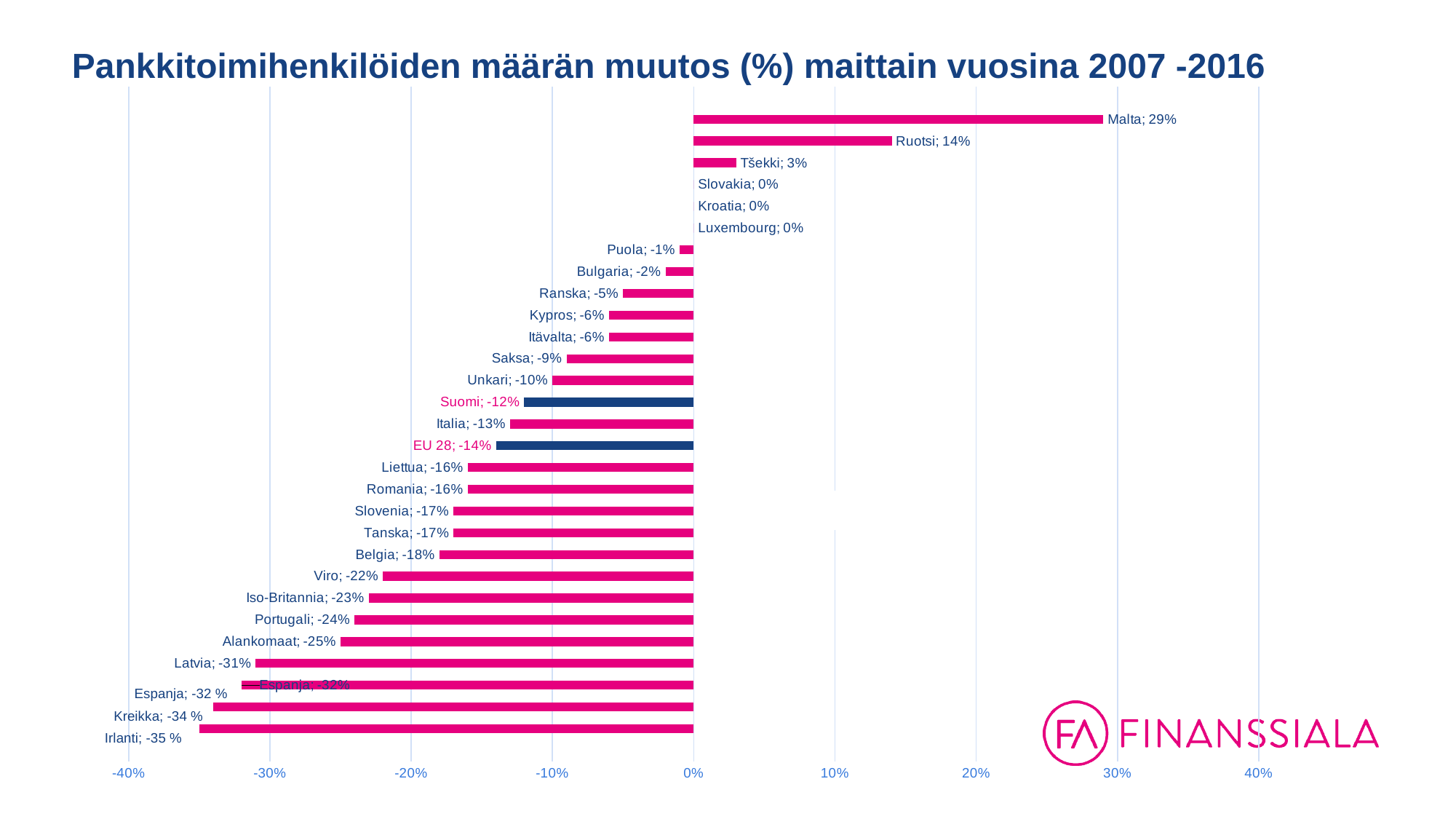

# Pankkitoimihenkilöiden määrän muutos (%) maittain vuosina 2007 -2016

### Chart

| Category | Sarja 1 |
|---|---|
|  | None |
| Irlanti | -0.35 |
| Kreikka | -0.34 |
| Espanja | -0.32 |
| Latvia | -0.31 |
| Alankomaat | -0.25 |
| Portugali | -0.24 |
| Iso-Britannia | -0.23 |
| Viro | -0.22 |
| Belgia | -0.18 |
| Tanska | -0.17 |
| Slovenia | -0.17 |
| Romania | -0.16 |
| Liettua | -0.16 |
| EU 28 | -0.14 |
| Italia | -0.13 |
| Suomi | -0.12 |
| Unkari | -0.1 |
| Saksa | -0.09 |
| Itävalta | -0.06 |
| Kypros | -0.06 |
| Ranska | -0.05 |
| Bulgaria | -0.02 |
| Puola | -0.01 |
| Luxembourg | 0.0 |
| Kroatia | 0.0 |
| Slovakia | 0.0 |
| Tšekki | 0.03 |
| Ruotsi | 0.14 |
| Malta | 0.29 |
Espanja; -32 %
Kreikka; -34 %
Irlanti; -35 %